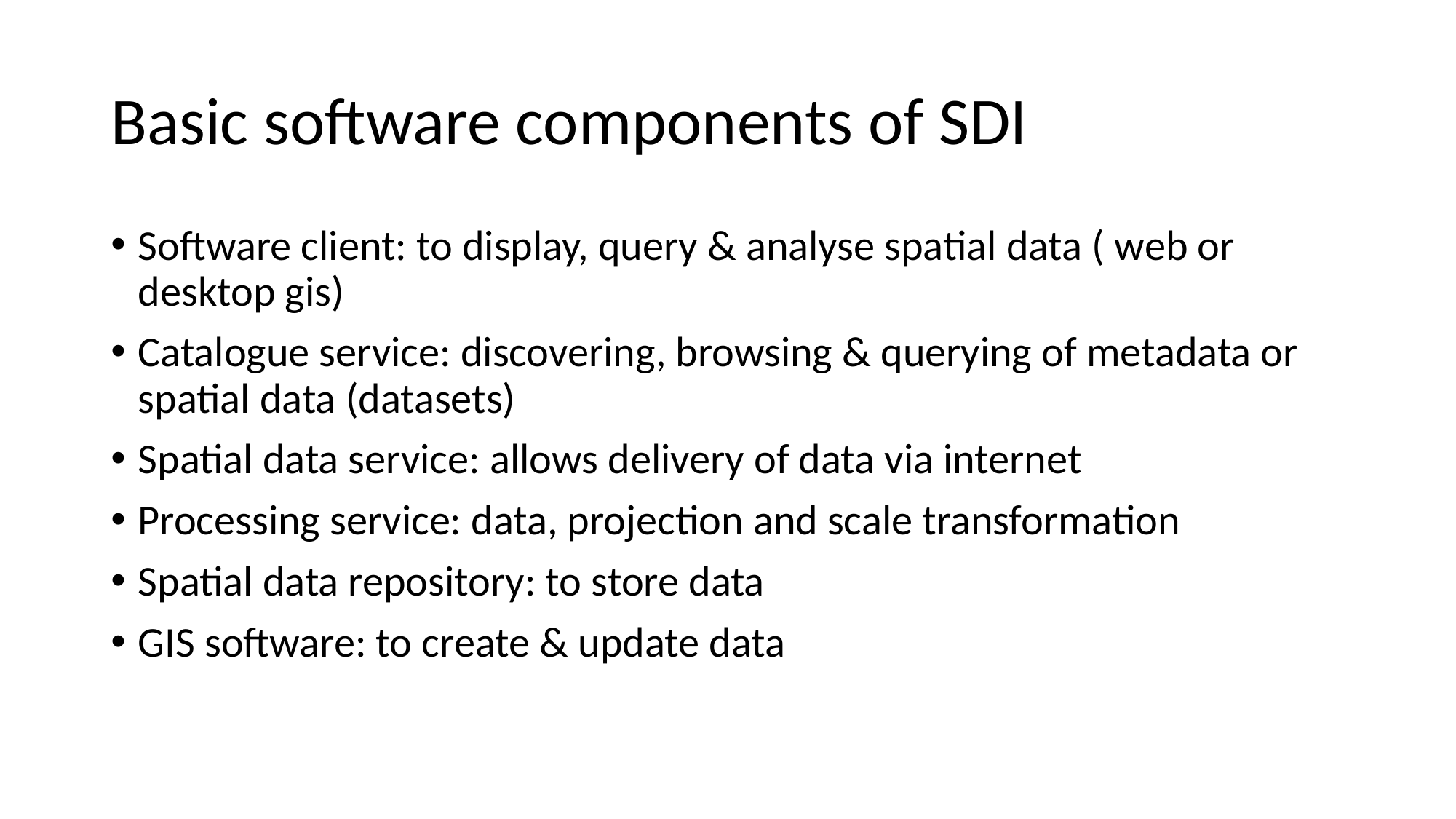

# Basic software components of SDI
Software client: to display, query & analyse spatial data ( web or desktop gis)
Catalogue service: discovering, browsing & querying of metadata or spatial data (datasets)
Spatial data service: allows delivery of data via internet
Processing service: data, projection and scale transformation
Spatial data repository: to store data
GIS software: to create & update data